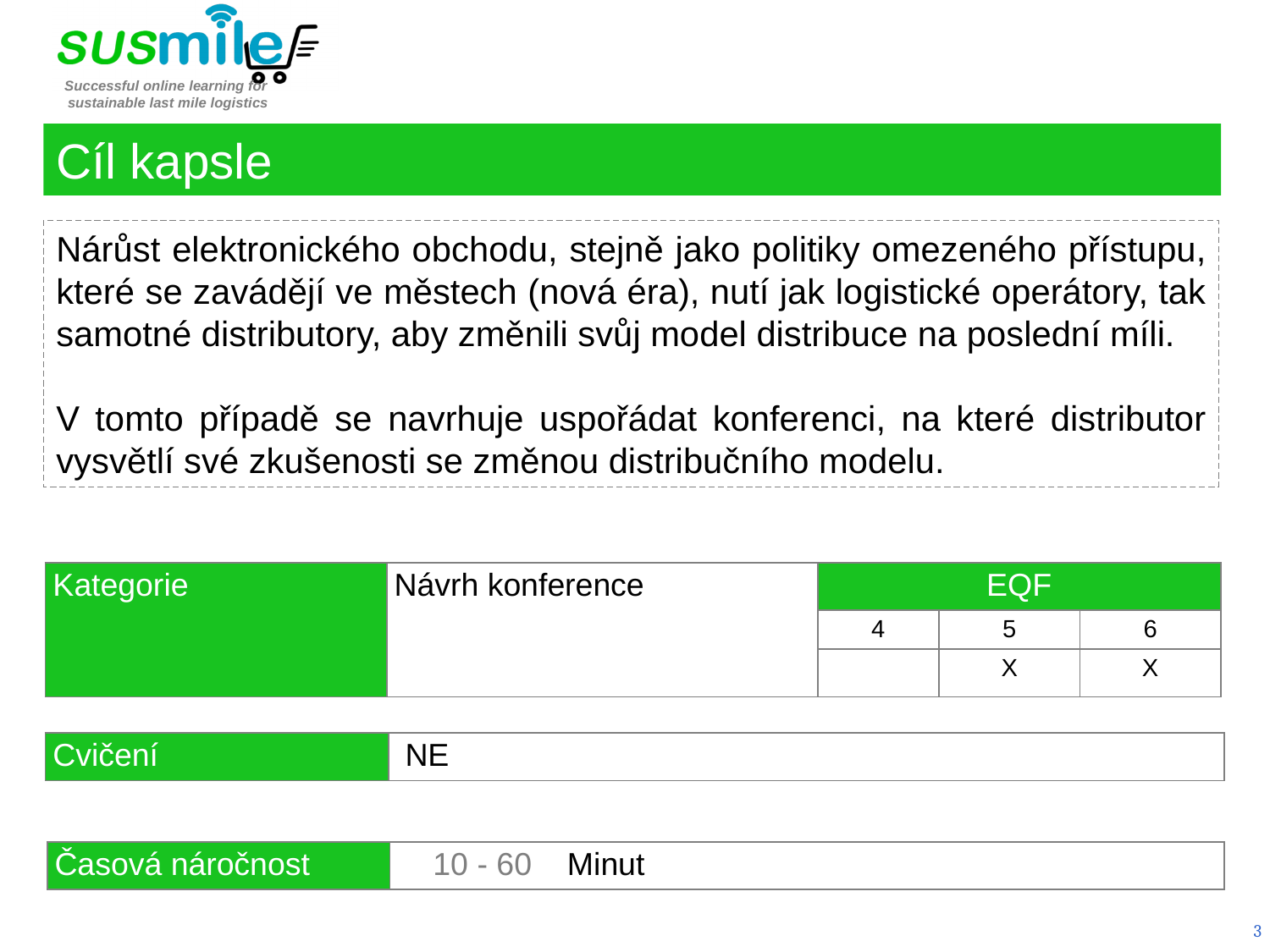

Cíl kapsle
Nárůst elektronického obchodu, stejně jako politiky omezeného přístupu, které se zavádějí ve městech (nová éra), nutí jak logistické operátory, tak samotné distributory, aby změnili svůj model distribuce na poslední míli.

V tomto případě se navrhuje uspořádat konferenci, na které distributor vysvětlí své zkušenosti se změnou distribučního modelu.
| Kategorie | Návrh konference | EQF |  |  |
| --- | --- | --- | --- | --- |
|  |  | 4 | 5 | 6 |
|  |  |  | X | X |
| Cvičení | NE |
| --- | --- |
| Časová náročnost | 10 - 60    Minut |
| --- | --- |
3